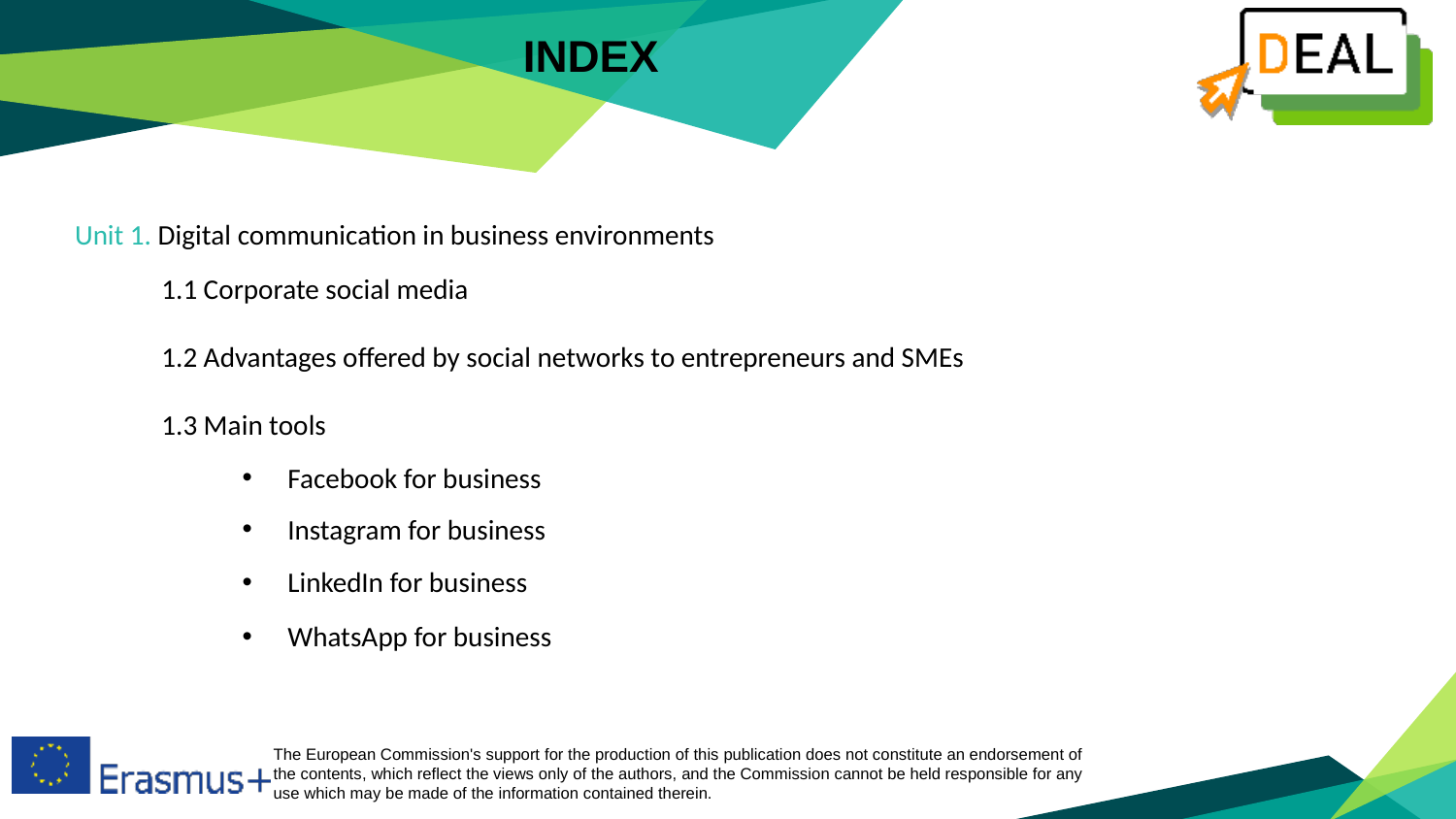

INDEX
Unit 1. Digital communication in business environments
1.1 Corporate social media

1.2 Advantages offered by social networks to entrepreneurs and SMEs

1.3 Main tools
Facebook for business
Instagram for business
LinkedIn for business
WhatsApp for business